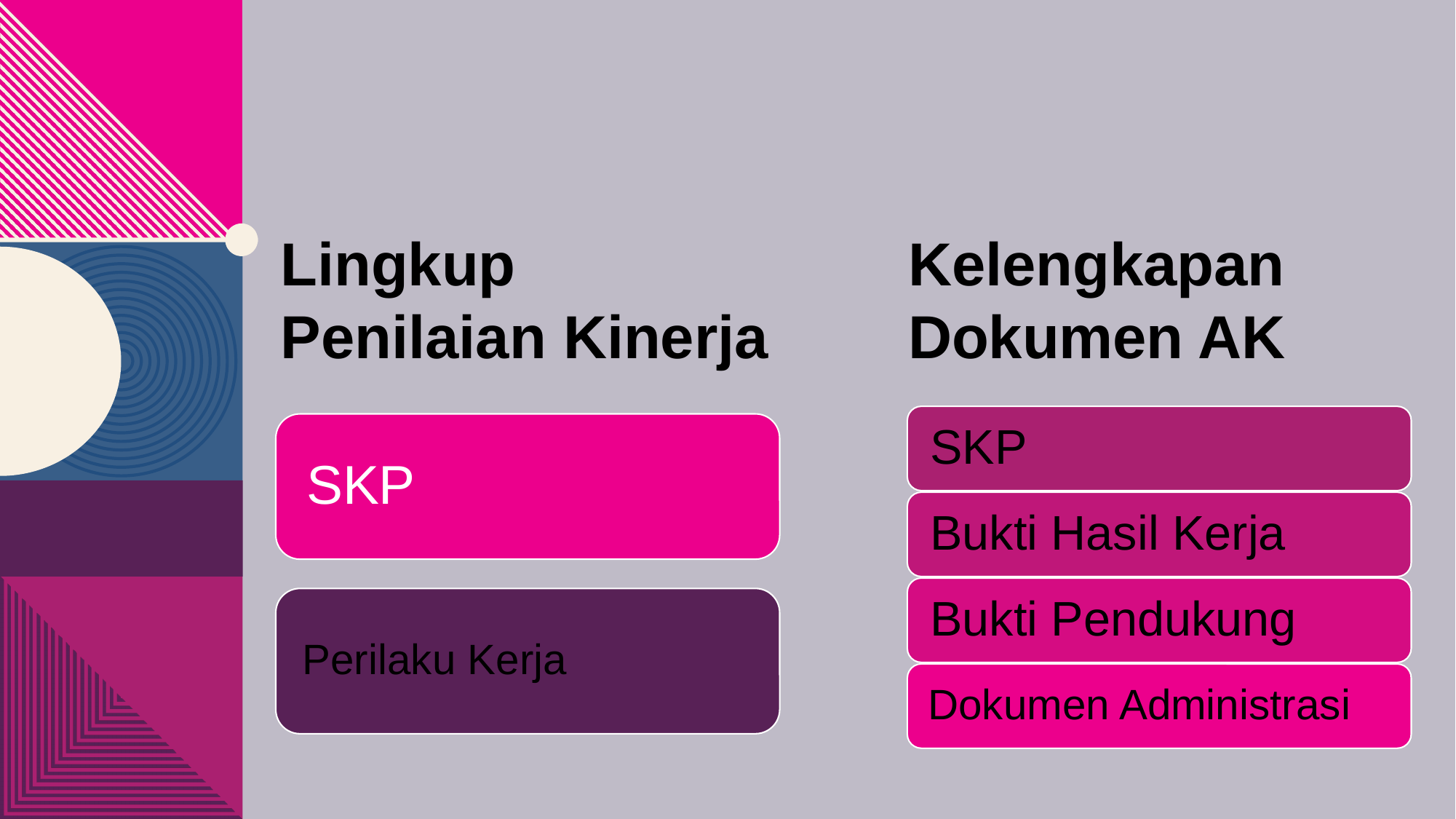

Lingkup
Penilaian Kinerja
Kelengkapan Dokumen AK
SKP
Perilaku Kerja
SKP
Bukti Hasil Kerja
Bukti Pendukung
Dokumen Administrasi